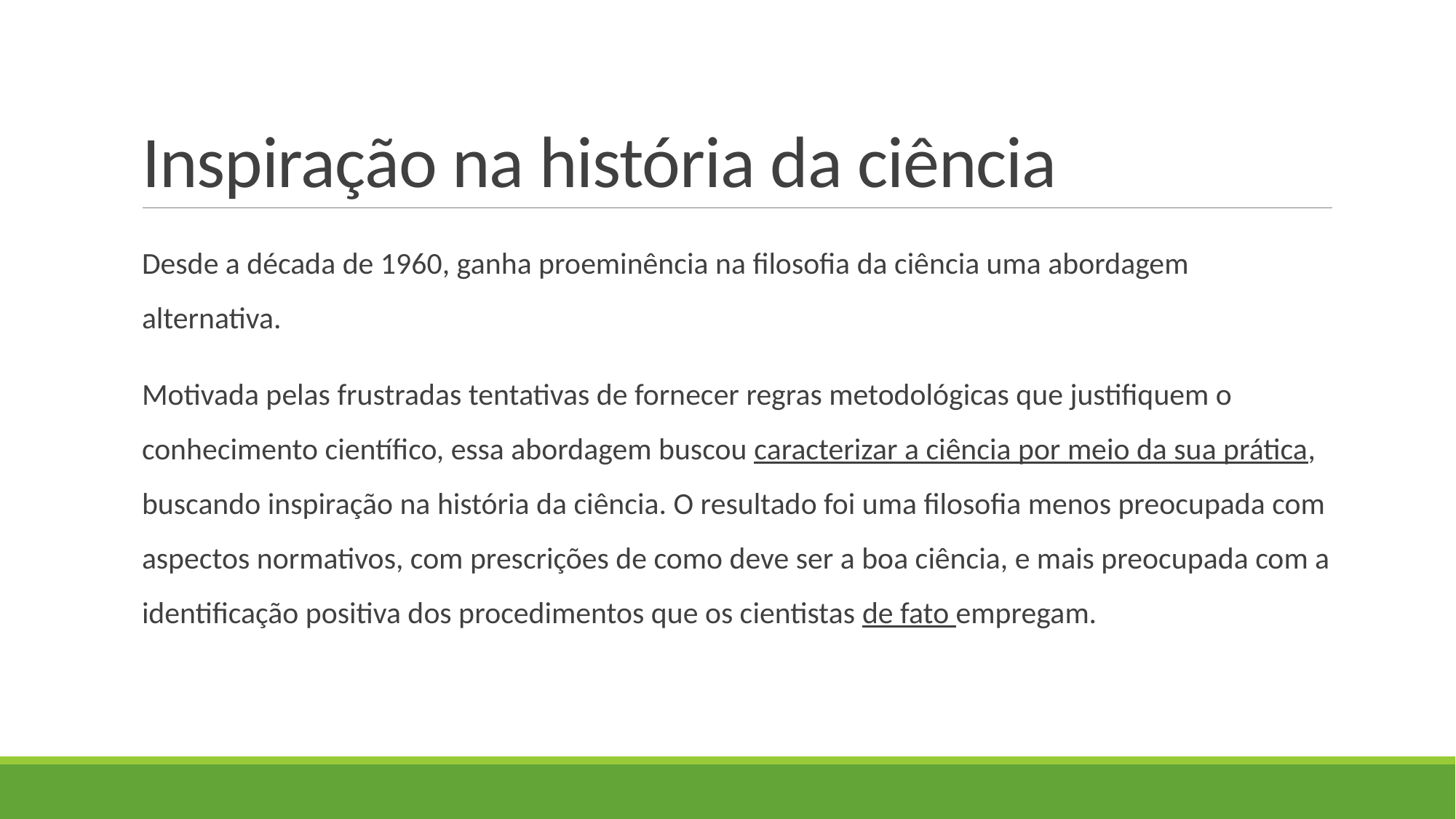

# Inspiração na história da ciência
Desde a década de 1960, ganha proeminência na filosofia da ciência uma abordagem alternativa.
Motivada pelas frustradas tentativas de fornecer regras metodológicas que justifiquem o conhecimento científico, essa abordagem buscou caracterizar a ciência por meio da sua prática, buscando inspiração na história da ciência. O resultado foi uma filosofia menos preocupada com aspectos normativos, com prescrições de como deve ser a boa ciência, e mais preocupada com a identificação positiva dos procedimentos que os cientistas de fato empregam.